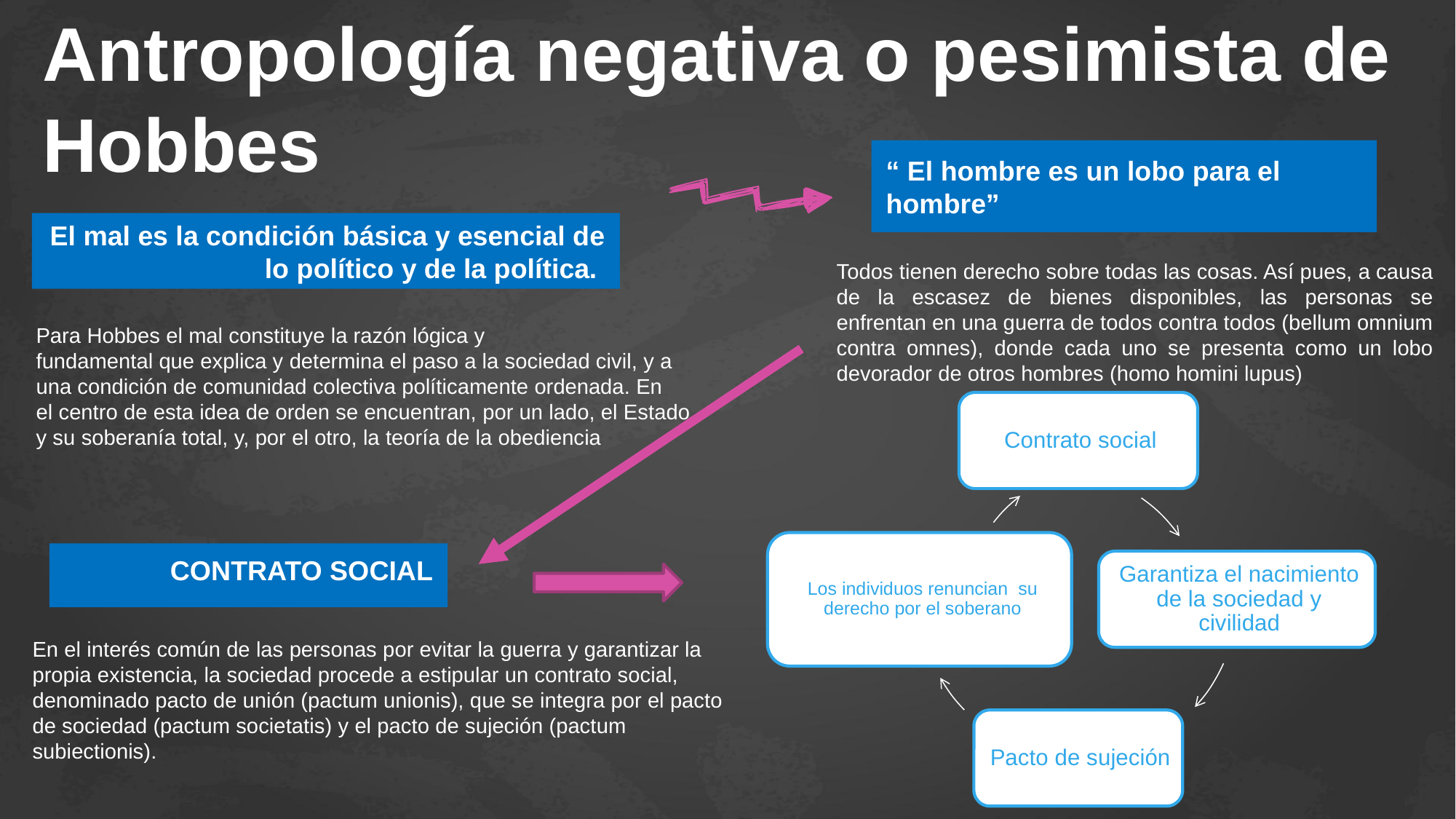

# Antropología negativa o pesimista de Hobbes

“ El hombre es un lobo para el hombre”
El mal es la condición básica y esencial de lo político y de la política.
Todos tienen derecho sobre todas las cosas. Así pues, a causa de la escasez de bienes disponibles, las personas se enfrentan en una guerra de todos contra todos (bellum omnium
contra omnes), donde cada uno se presenta como un lobo devorador de otros hombres (homo homini lupus)
Para Hobbes el mal constituye la razón lógica y
fundamental que explica y determina el paso a la sociedad civil, y a
una condición de comunidad colectiva políticamente ordenada. En
el centro de esta idea de orden se encuentran, por un lado, el Estado
y su soberanía total, y, por el otro, la teoría de la obediencia
Contrato social
Garantiza el nacimiento de la sociedad y civilidad
Pacto de sujeción
Los individuos renuncian  su derecho por el soberano
CONTRATO SOCIAL

En el interés común de las personas por evitar la guerra y garantizar la propia existencia, la sociedad procede a estipular un contrato social, denominado pacto de unión (pactum unionis), que se integra por el pacto de sociedad (pactum societatis) y el pacto de sujeción (pactum subiectionis).